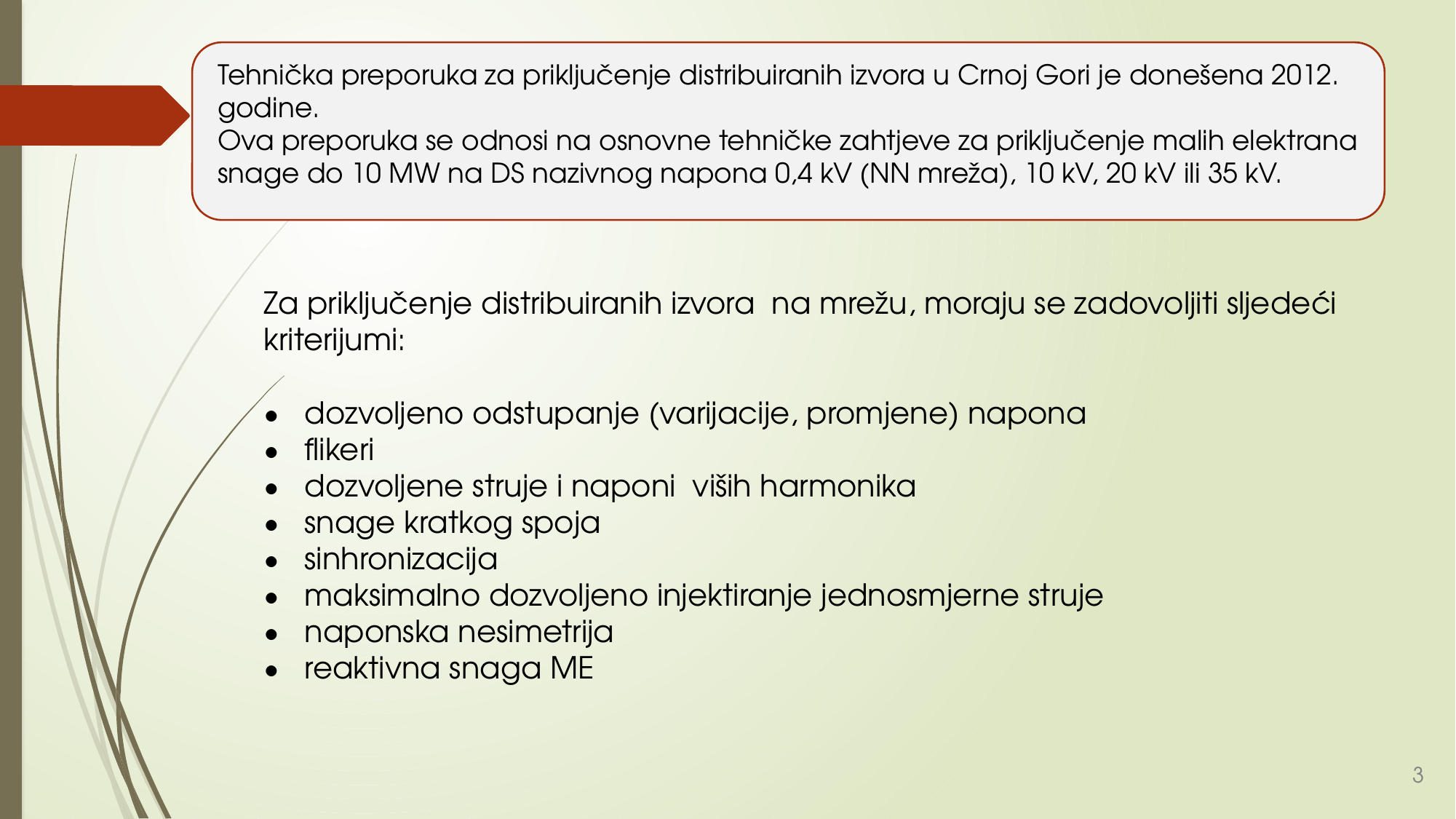

Tehnička preporuka za priključenje distribuiranih izvora u Crnoj Gori je donešena 2012. godine.
Ova preporuka se odnosi na osnovne tehničke zahtjeve za priključenje malih elektrana snage do 10 MW na DS nazivnog napona 0,4 kV (NN mreža), 10 kV, 20 kV ili 35 kV.
Za priključenje distribuiranih izvora  na mrežu, moraju se zadovoljiti sljedeći kriterijumi:

•   dozvoljeno odstupanje (varijacije, promjene) napona
•   flikeri
•   dozvoljene struje i naponi  viših harmonika
•   snage kratkog spoja
•   sinhronizacija
•   maksimalno dozvoljeno injektiranje jednosmjerne struje
•   naponska nesimetrija
•   reaktivna snaga ME

3